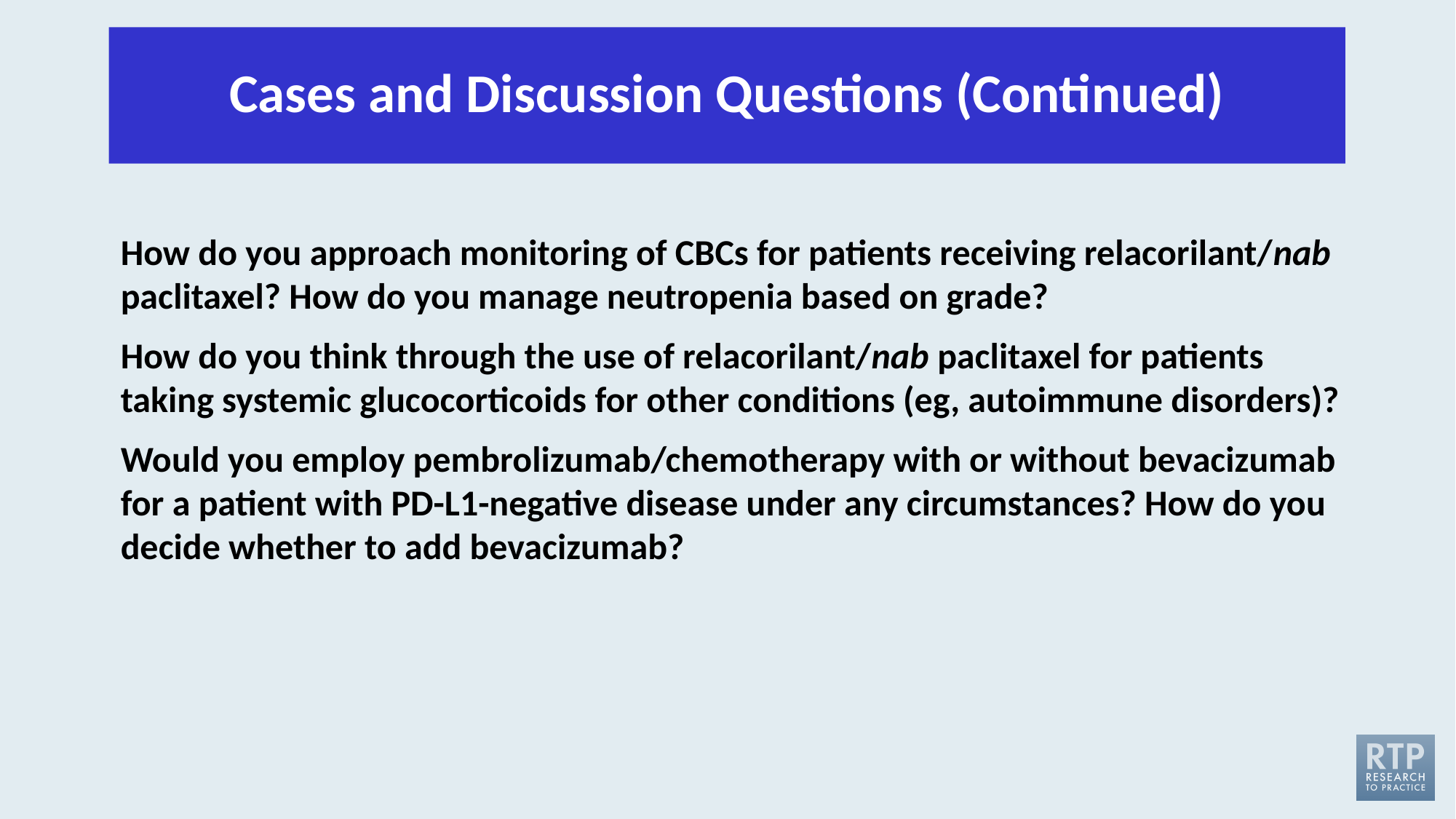

# Cases and Discussion Questions (Continued)

How do you approach monitoring of CBCs for patients receiving relacorilant/nab paclitaxel? How do you manage neutropenia based on grade?
How do you think through the use of relacorilant/nab paclitaxel for patients taking systemic glucocorticoids for other conditions (eg, autoimmune disorders)?
Would you employ pembrolizumab/chemotherapy with or without bevacizumab for a patient with PD-L1-negative disease under any circumstances? How do you decide whether to add bevacizumab?